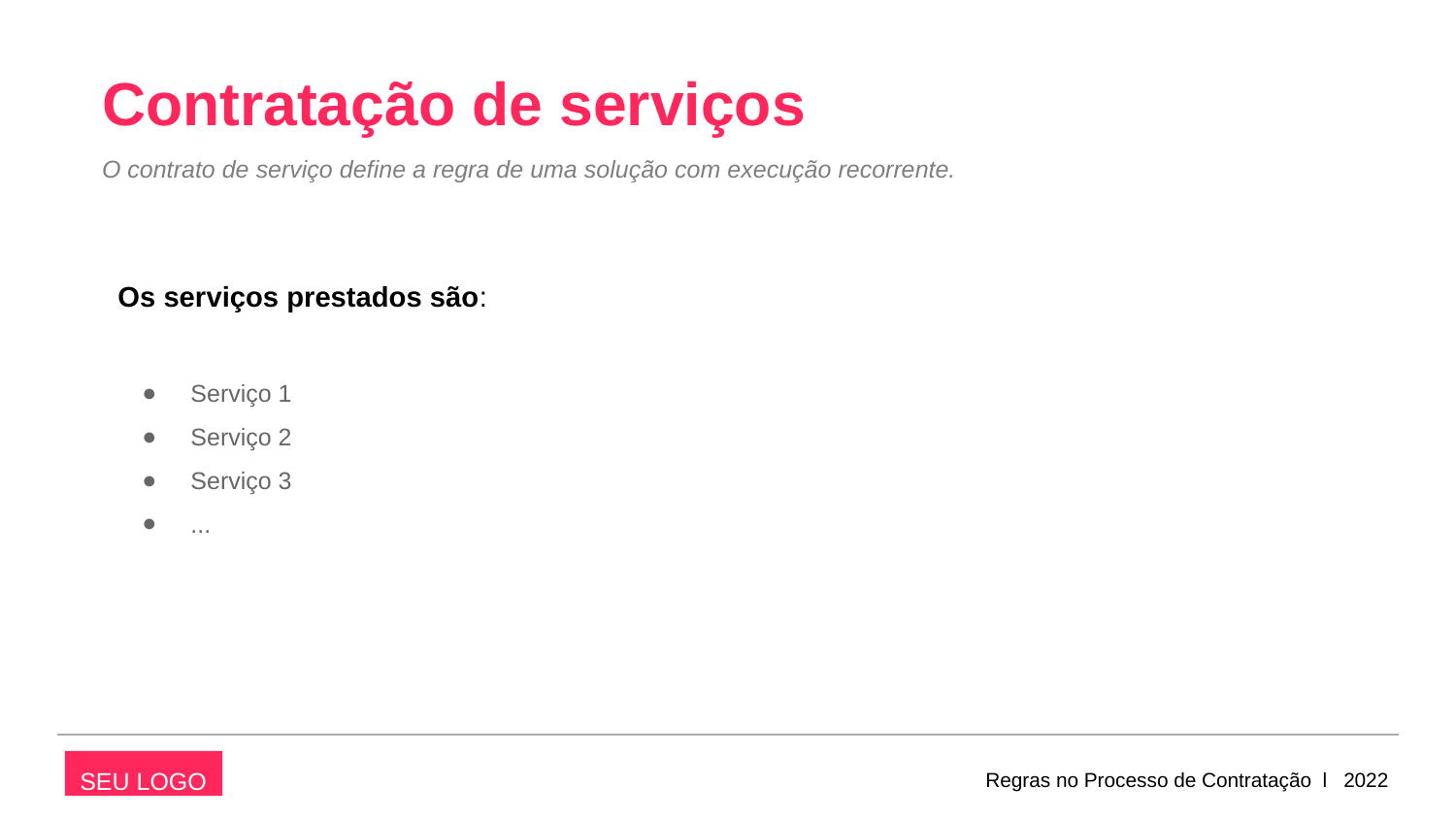

Contratação de serviços
O contrato de serviço define a regra de uma solução com execução recorrente.
Os serviços prestados são:

Serviço 1
Serviço 2
Serviço 3
...

Regras no Processo de Contratação  l   2022
SEU LOGO